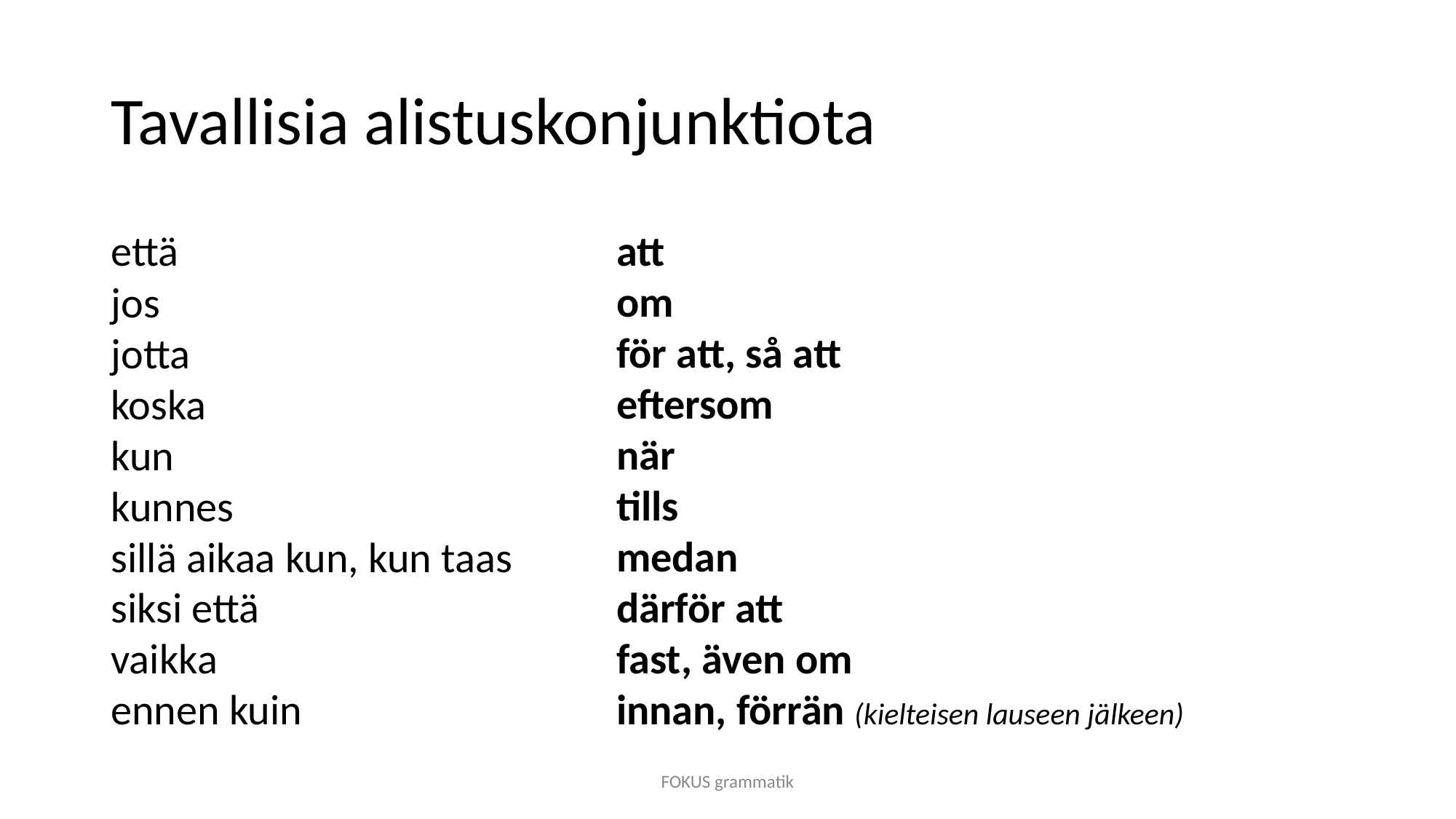

# Tavallisia alistuskonjunktiota
että
jos
jotta
koska
kun
kunnes
sillä aikaa kun, kun taas
siksi että
vaikka
ennen kuin
att
om
för att, så att
eftersom
när
tills
medan
därför att
fast, även om
innan, förrän (kielteisen lauseen jälkeen)
FOKUS grammatik